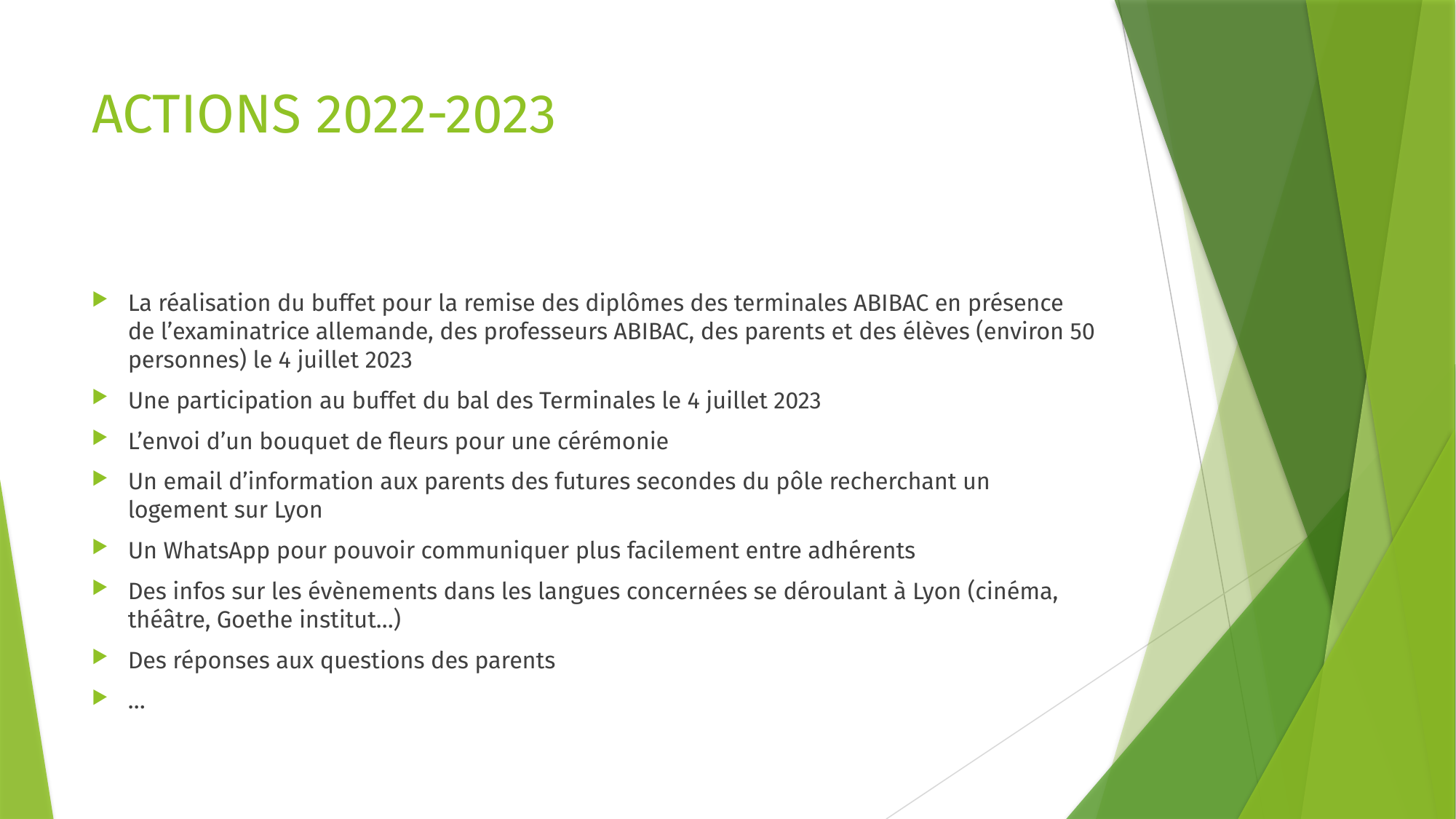

# ACTIONS 2022-2023

La réalisation du buffet pour la remise des diplômes des terminales ABIBAC en présence de l’examinatrice allemande, des professeurs ABIBAC, des parents et des élèves (environ 50 personnes) le 4 juillet 2023
Une participation au buffet du bal des Terminales le 4 juillet 2023
L’envoi d’un bouquet de fleurs pour une cérémonie
Un email d’information aux parents des futures secondes du pôle recherchant un logement sur Lyon
Un WhatsApp pour pouvoir communiquer plus facilement entre adhérents
Des infos sur les évènements dans les langues concernées se déroulant à Lyon (cinéma, théâtre, Goethe institut…)
Des réponses aux questions des parents
…